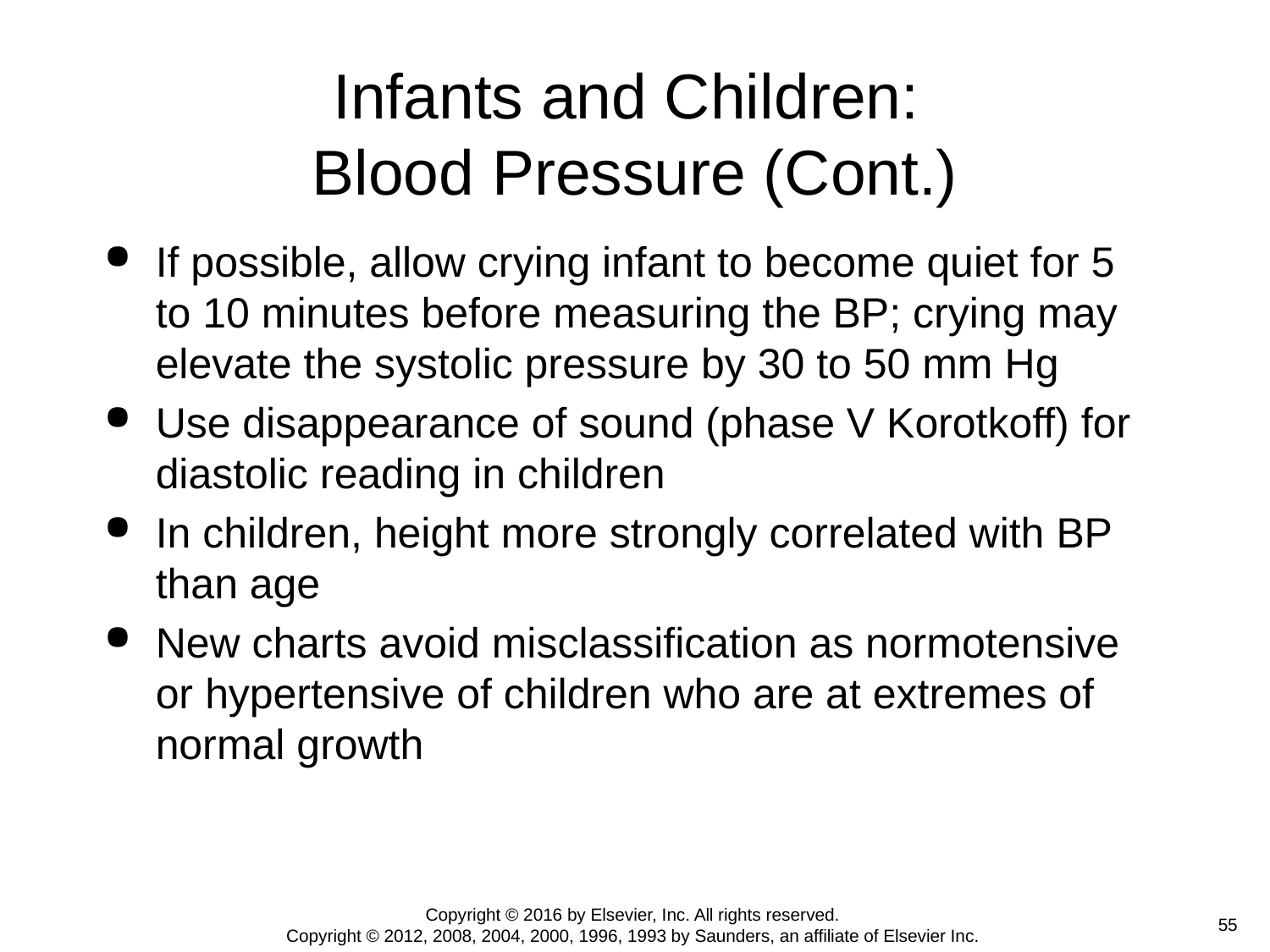

# Infants and Children: Blood Pressure (Cont.)
If possible, allow crying infant to become quiet for 5 to 10 minutes before measuring the BP; crying may elevate the systolic pressure by 30 to 50 mm Hg
Use disappearance of sound (phase V Korotkoff) for diastolic reading in children
In children, height more strongly correlated with BP than age
New charts avoid misclassification as normotensive or hypertensive of children who are at extremes of normal growth
Copyright © 2016 by Elsevier, Inc. All rights reserved.
Copyright © 2012, 2008, 2004, 2000, 1996, 1993 by Saunders, an affiliate of Elsevier Inc.
 55